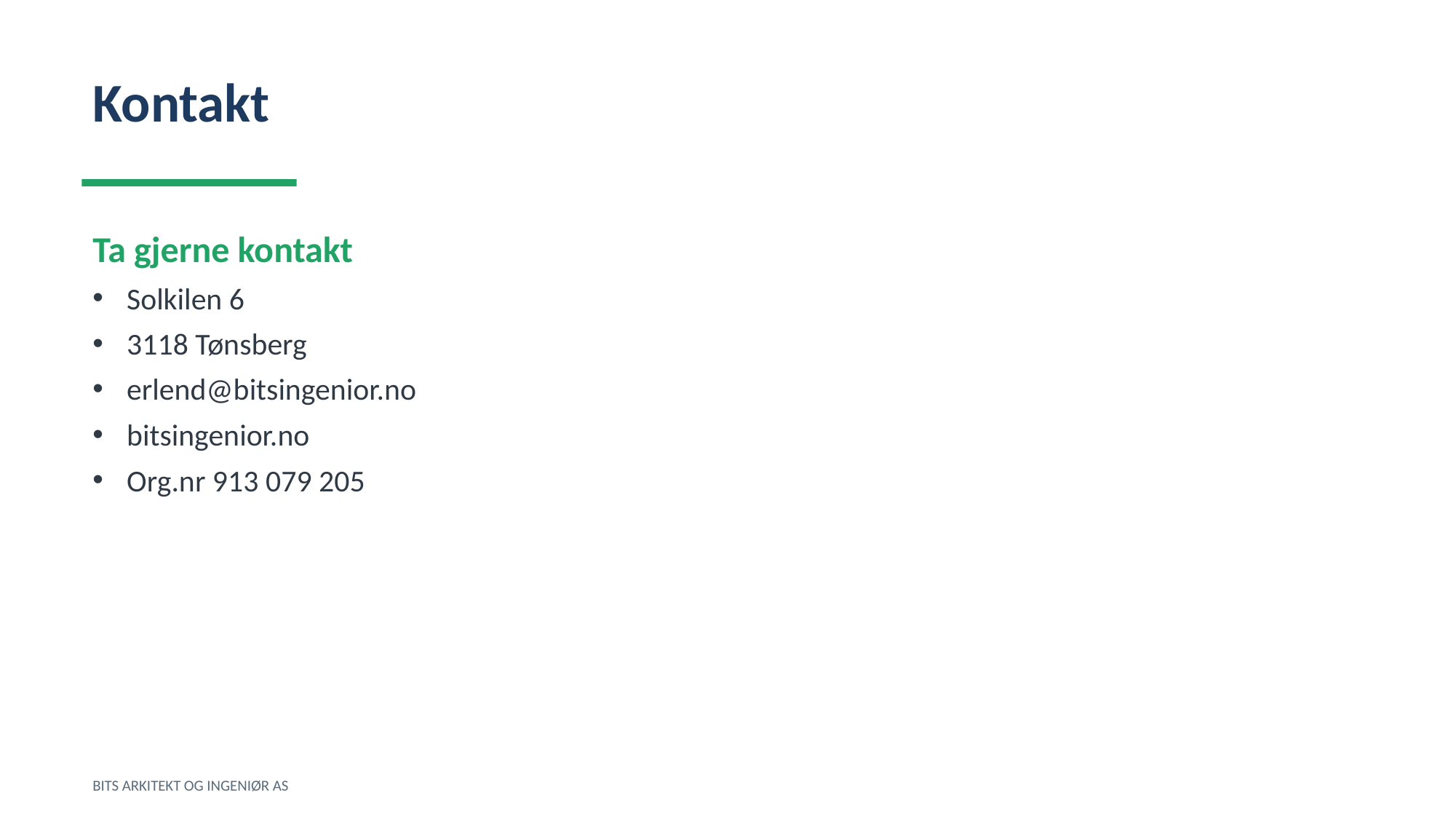

Kontakt

Ta gjerne kontakt
Solkilen 6
3118 Tønsberg
erlend@bitsingenior.no
bitsingenior.no
Org.nr 913 079 205
BITS ARKITEKT OG INGENIØR AS